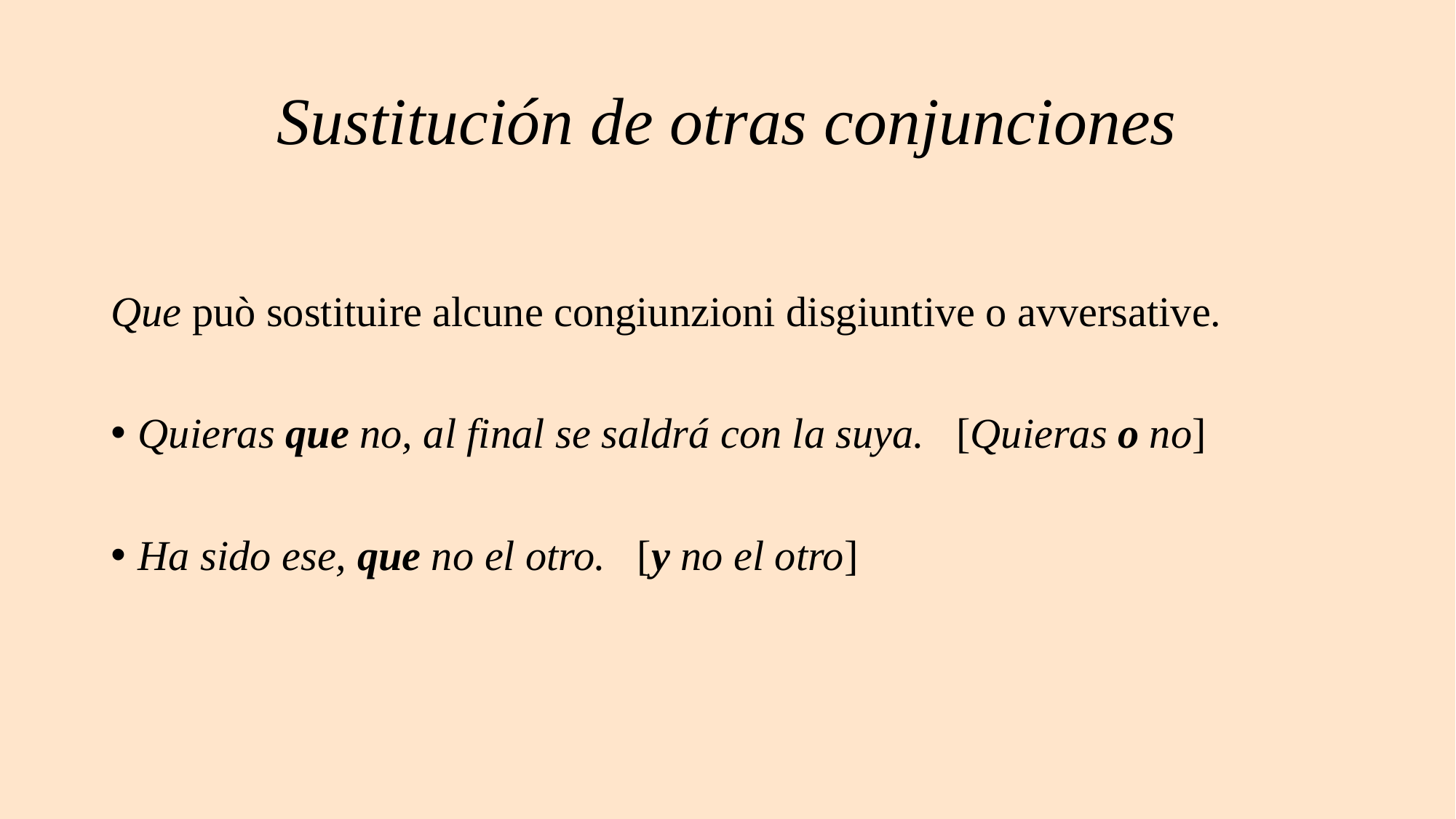

# Sustitución de otras conjunciones

Que può sostituire alcune congiunzioni disgiuntive o avversative.

Quieras que no, al final se saldrá con la suya.   [Quieras o no]

Ha sido ese, que no el otro.   [y no el otro]